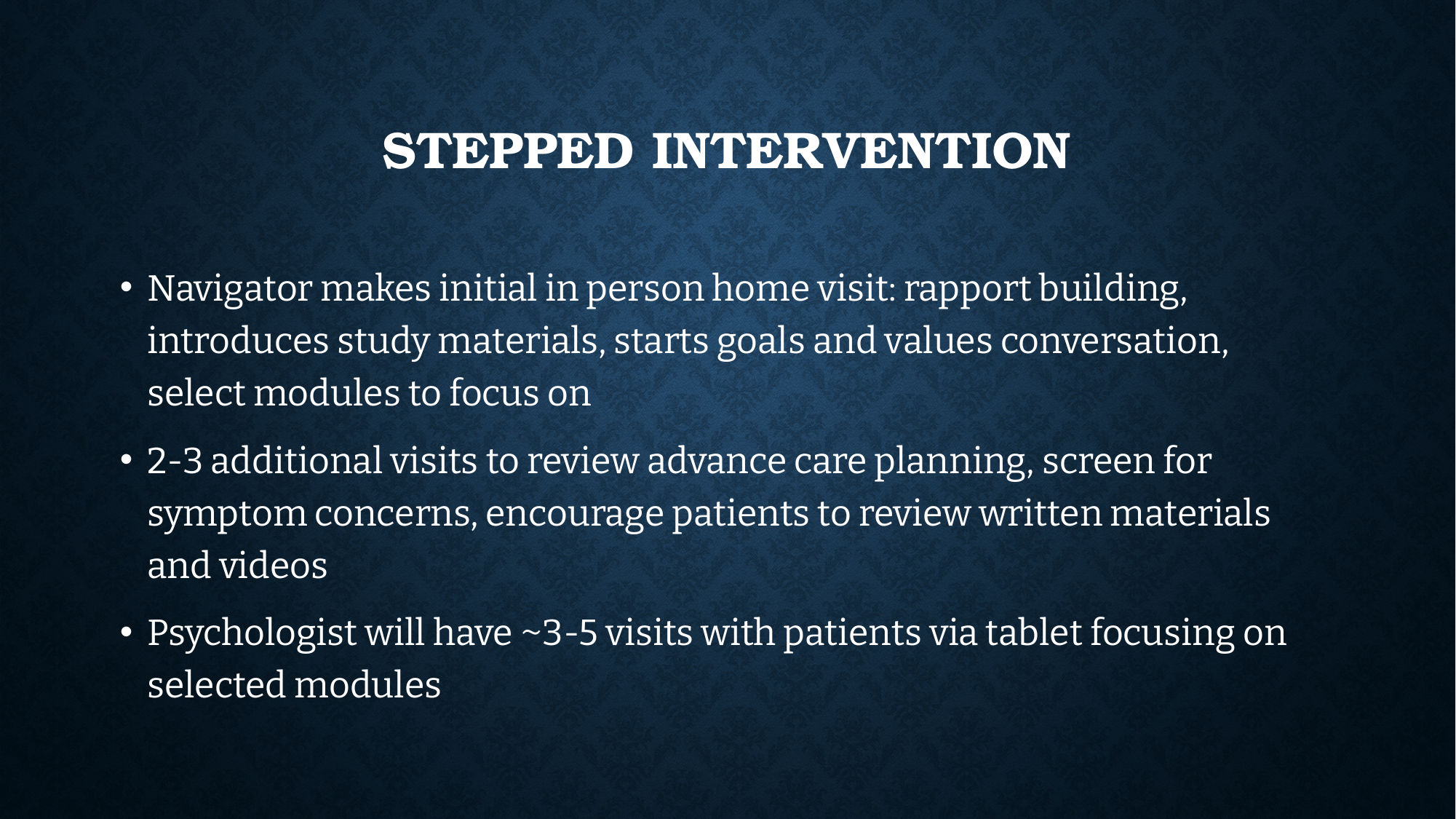

# Stepped Intervention
Navigator makes initial in person home visit: rapport building, introduces study materials, starts goals and values conversation, select modules to focus on
2-3 additional visits to review advance care planning, screen for symptom concerns, encourage patients to review written materials and videos
Psychologist will have ~3-5 visits with patients via tablet focusing on selected modules